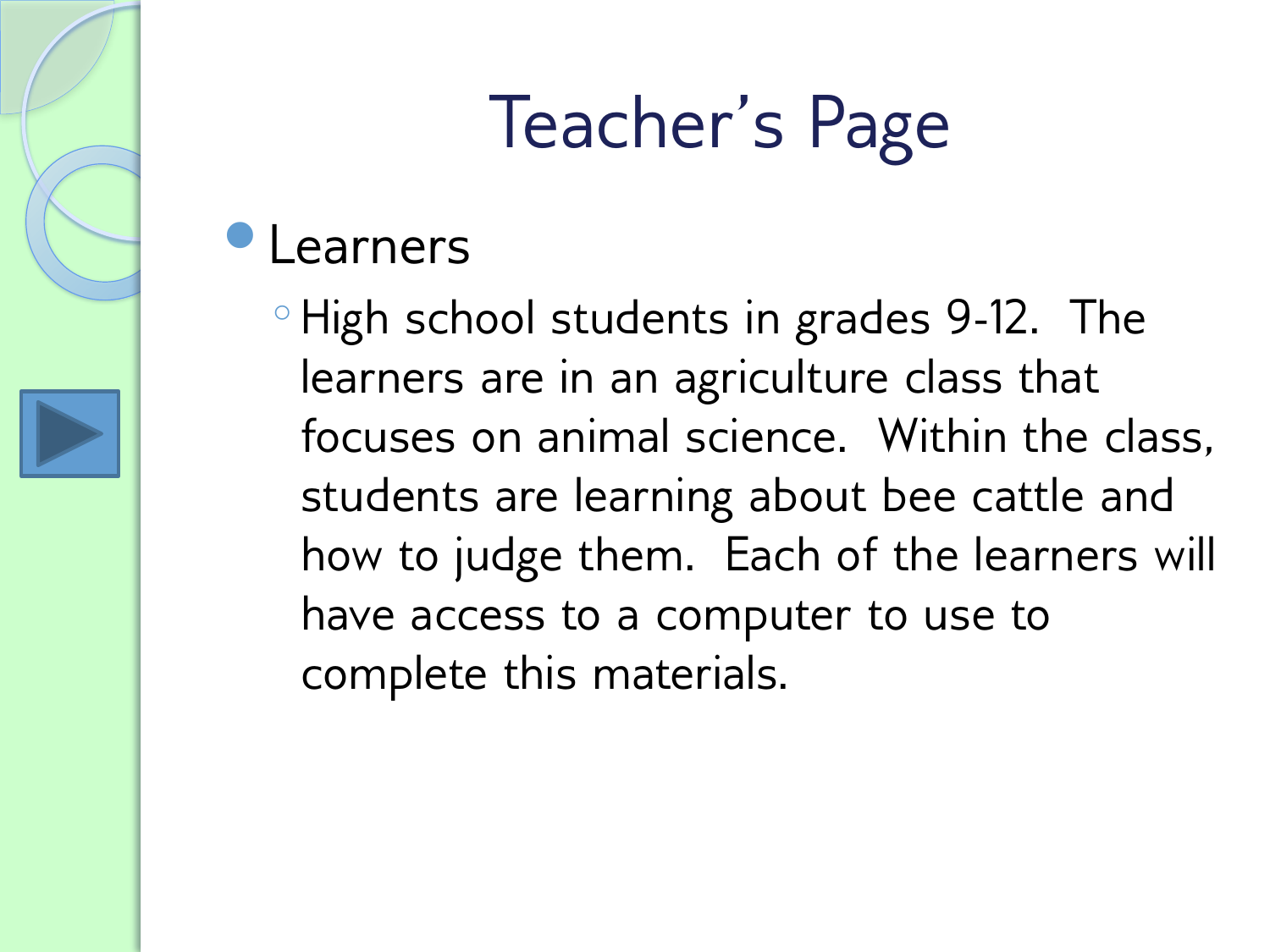

# Teacher’s Page
Learners
High school students in grades 9-12.  The learners are in an agriculture class that focuses on animal science.  Within the class, students are learning about bee cattle and how to judge them.  Each of the learners will have access to a computer to use to complete this materials.